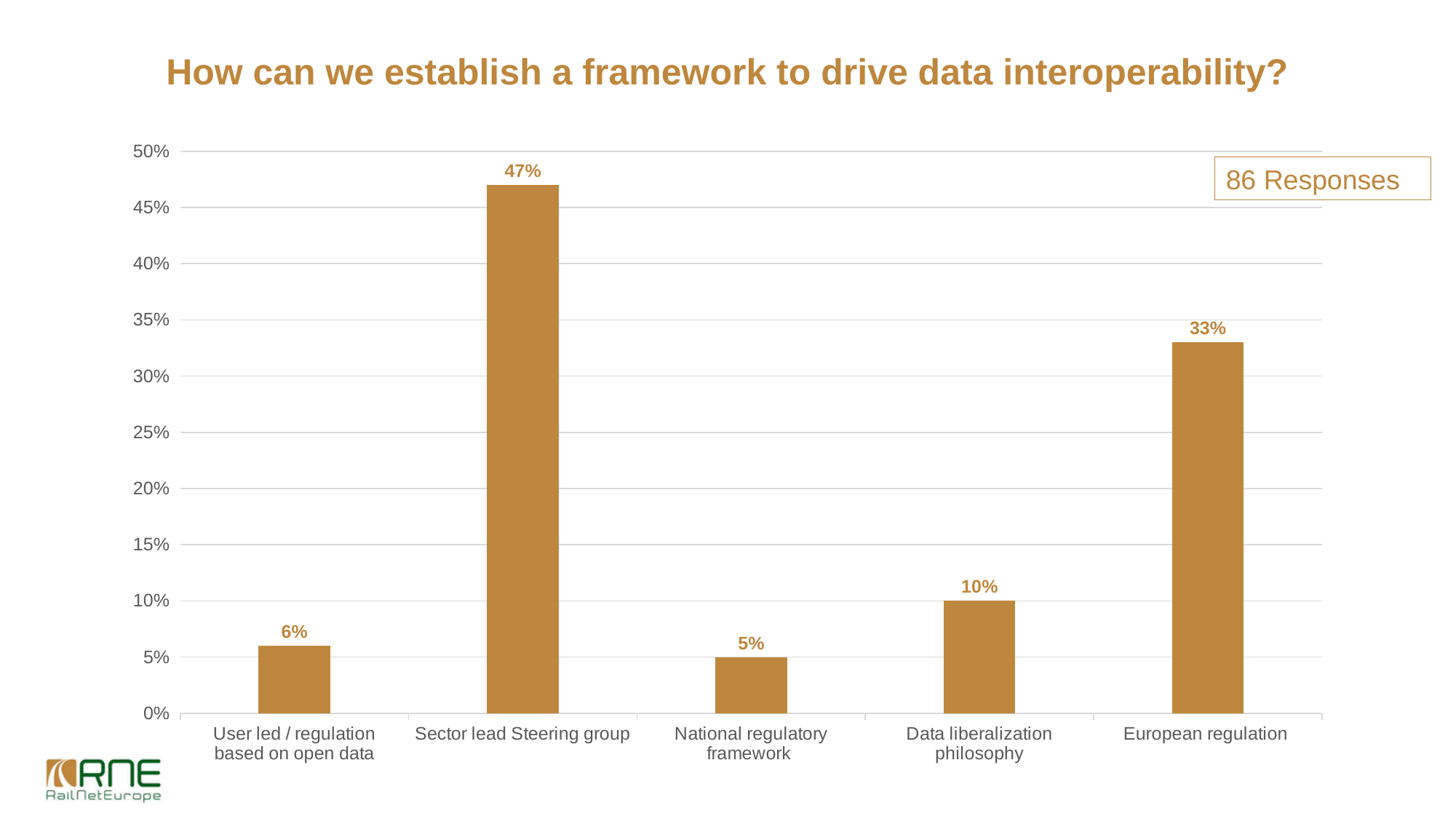

How can we establish a framework to drive data interoperability?

### Chart

| Category | Column1 |
|---|---|
| User led / regulation based on open data | 0.06 |
| Sector lead Steering group  | 0.47 |
| National regulatory framework  | 0.05 |
| Data liberalization philosophy | 0.1 |
| European regulation  | 0.33 |
86 Responses